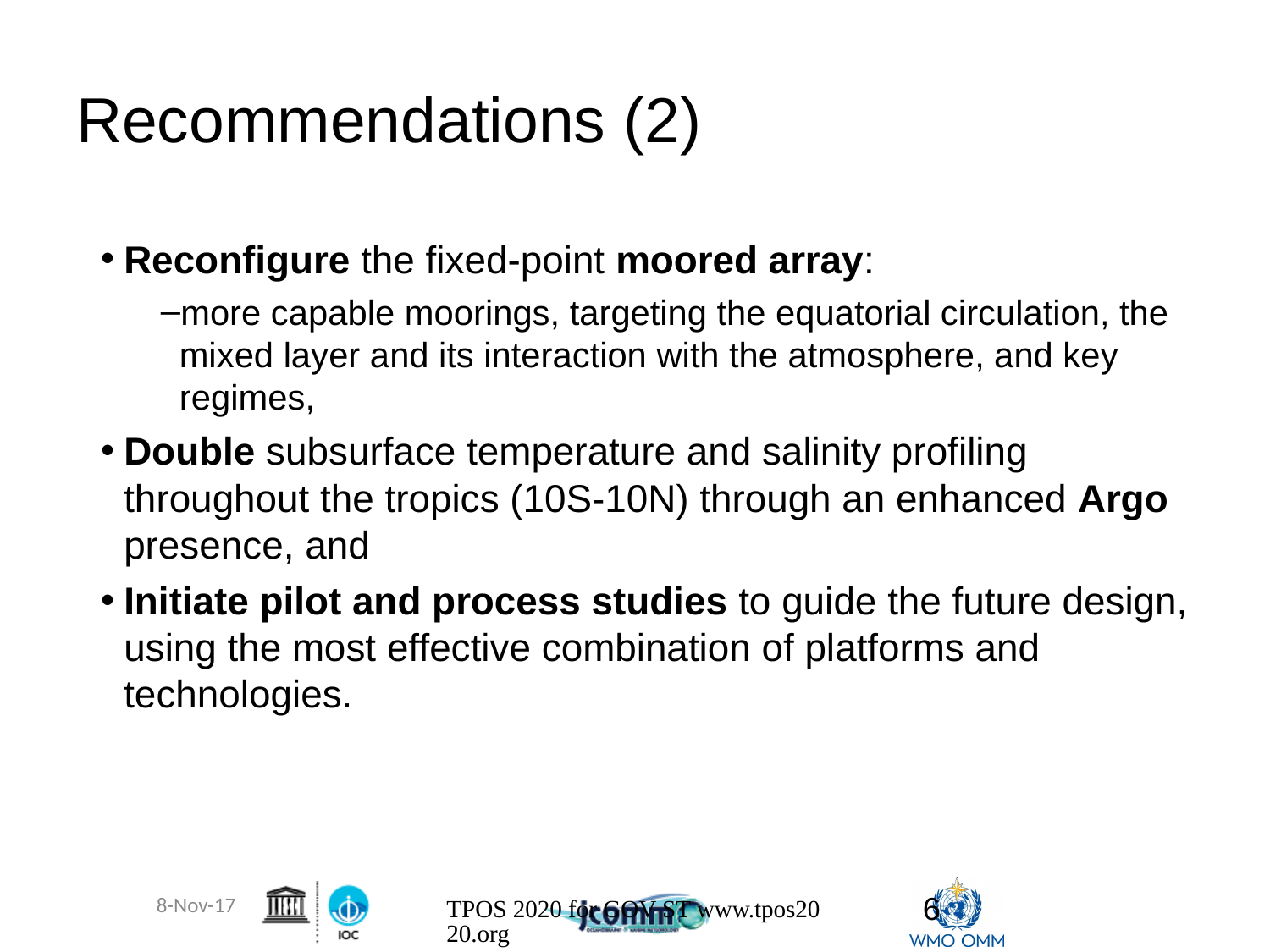

# Recommendations (2)
Reconfigure the fixed-point moored array:
more capable moorings, targeting the equatorial circulation, the mixed layer and its interaction with the atmosphere, and key regimes,
Double subsurface temperature and salinity profiling throughout the tropics (10S-10N) through an enhanced Argo presence, and
Initiate pilot and process studies to guide the future design, using the most effective combination of platforms and technologies.
8-Nov-17
TPOS 2020 for GOV ST www.tpos2020.org
6